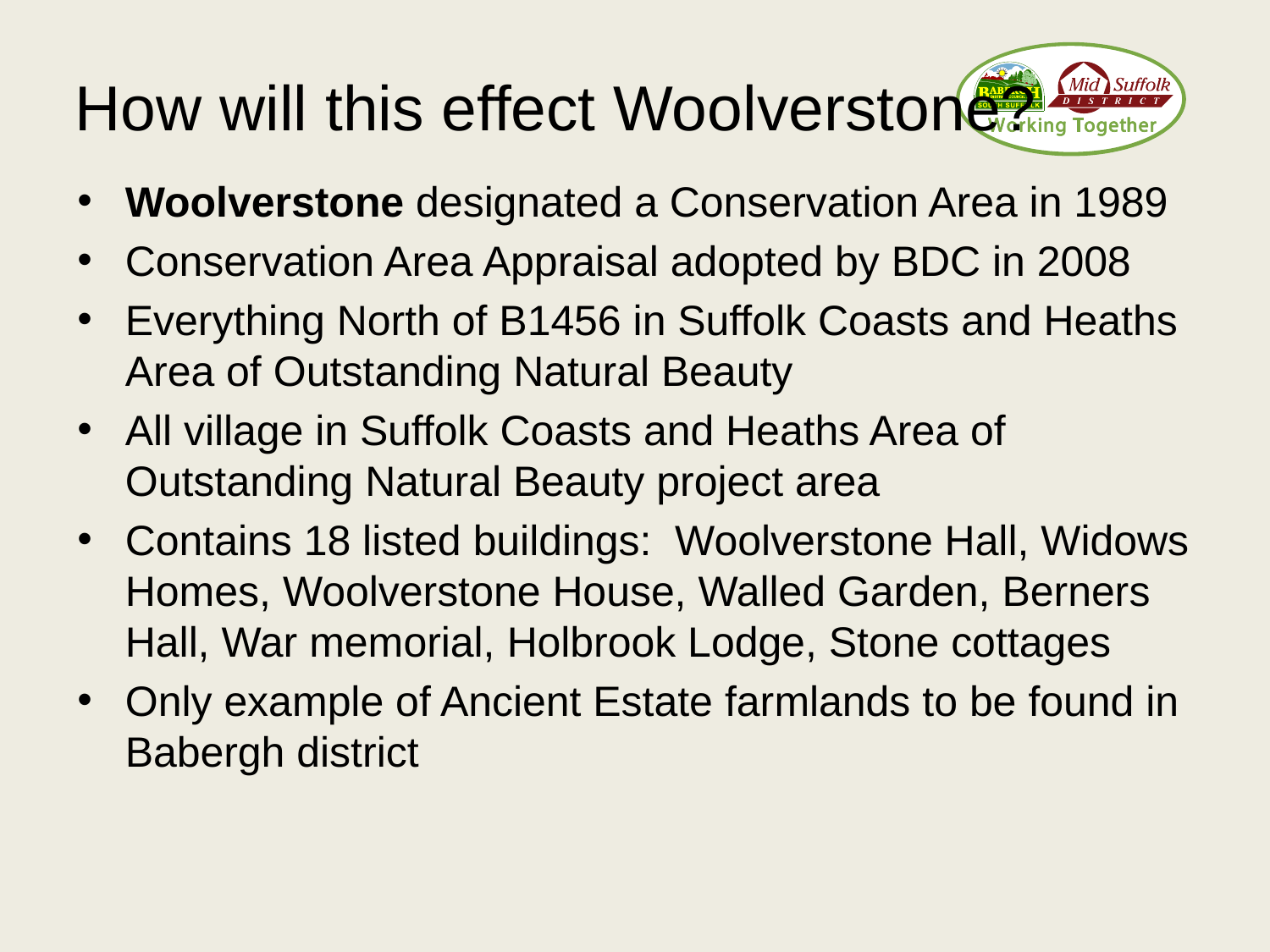

How will this effect Woolverstone?
Woolverstone designated a Conservation Area in 1989
Conservation Area Appraisal adopted by BDC in 2008
Everything North of B1456 in Suffolk Coasts and Heaths Area of Outstanding Natural Beauty
All village in Suffolk Coasts and Heaths Area of Outstanding Natural Beauty project area
Contains 18 listed buildings:  Woolverstone Hall, Widows Homes, Woolverstone House, Walled Garden, Berners Hall, War memorial, Holbrook Lodge, Stone cottages
Only example of Ancient Estate farmlands to be found in Babergh district